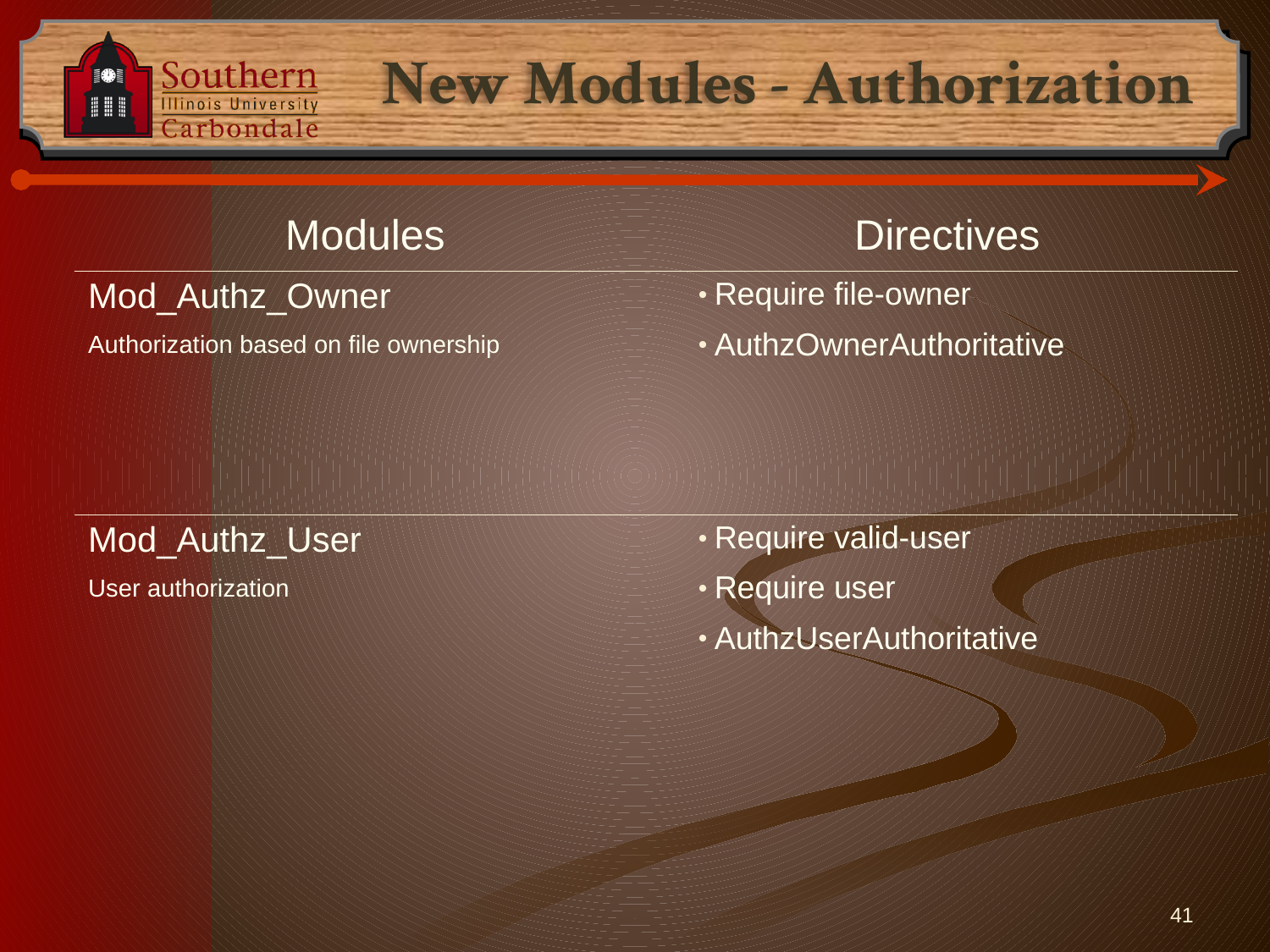

# New Modules - Authorization
| Modules | Directives |
| --- | --- |
| Mod\_Authz\_Owner Authorization based on file ownership | Require file-owner AuthzOwnerAuthoritative |
| Mod\_Authz\_User User authorization | Require valid-user Require user AuthzUserAuthoritative |
41